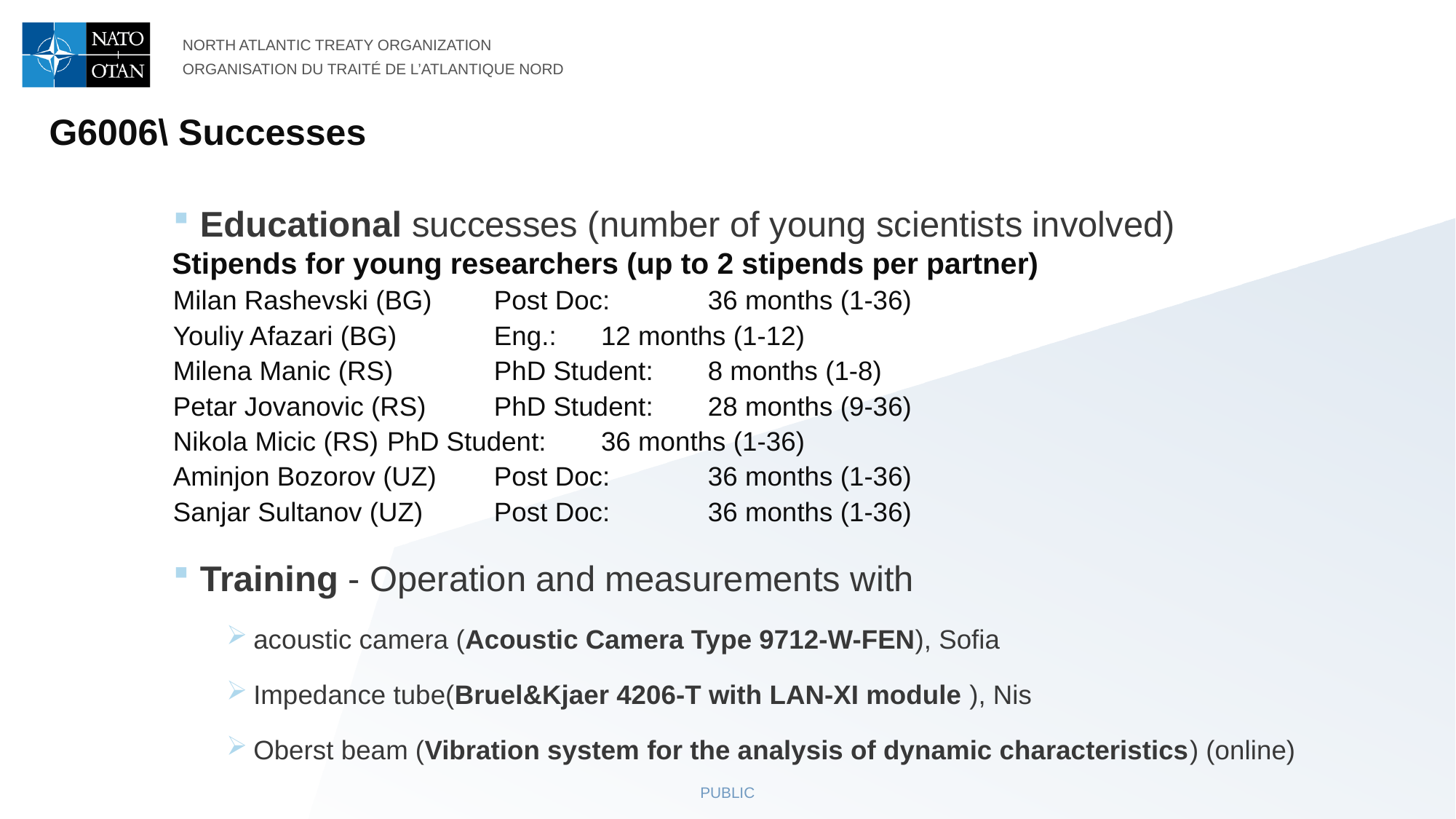

G6006\ Successes
Educational successes (number of young scientists involved)
       Stipends for young researchers (up to 2 stipends per partner)
Milan Rashevski (BG)	Post Doc: 	36 months (1-36)
Youliy Afazari (BG)	Eng.: 		12 months (1-12)
Milena Manic (RS)	PhD Student: 	8 months (1-8)
Petar Jovanovic (RS)	PhD Student: 	28 months (9-36)
Nikola Micic (RS)	PhD Student: 	36 months (1-36)
Aminjon Bozorov (UZ)	Post Doc: 	36 months (1-36)
Sanjar Sultanov (UZ)	Post Doc: 	36 months (1-36)
Training - Operation and measurements with
acoustic camera (Acoustic Camera Type 9712-W-FEN), Sofia
Impedance tube(Bruel&Kjaer 4206-T with LAN-XI module ), Nis
Oberst beam (Vibration system for the analysis of dynamic characteristics) (online)

PUBLIC